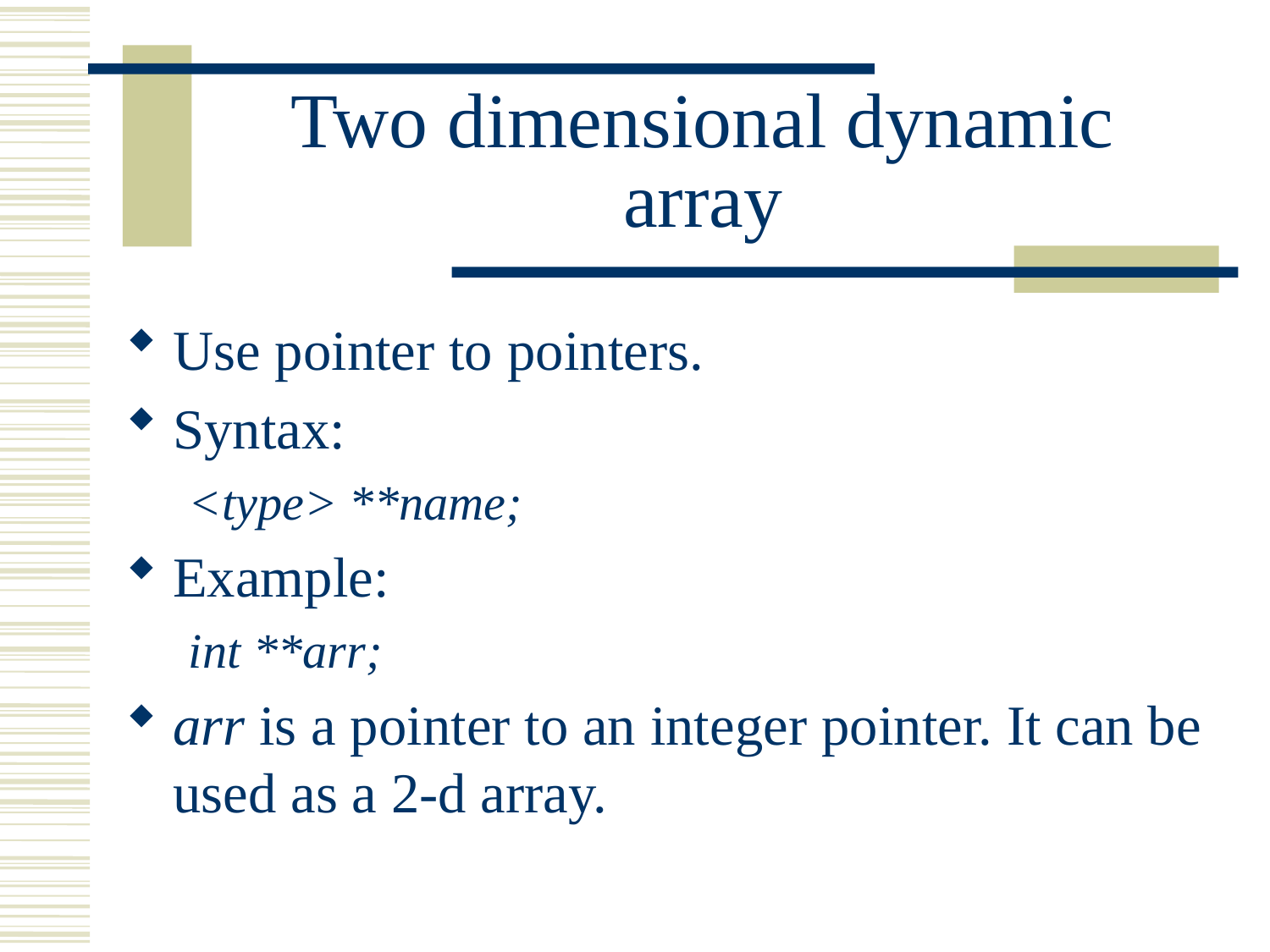

# Two dimensional dynamic array
Use pointer to pointers.
Syntax:
<type> **name;
Example:
int **arr;
arr is a pointer to an integer pointer. It can be used as a 2-d array.